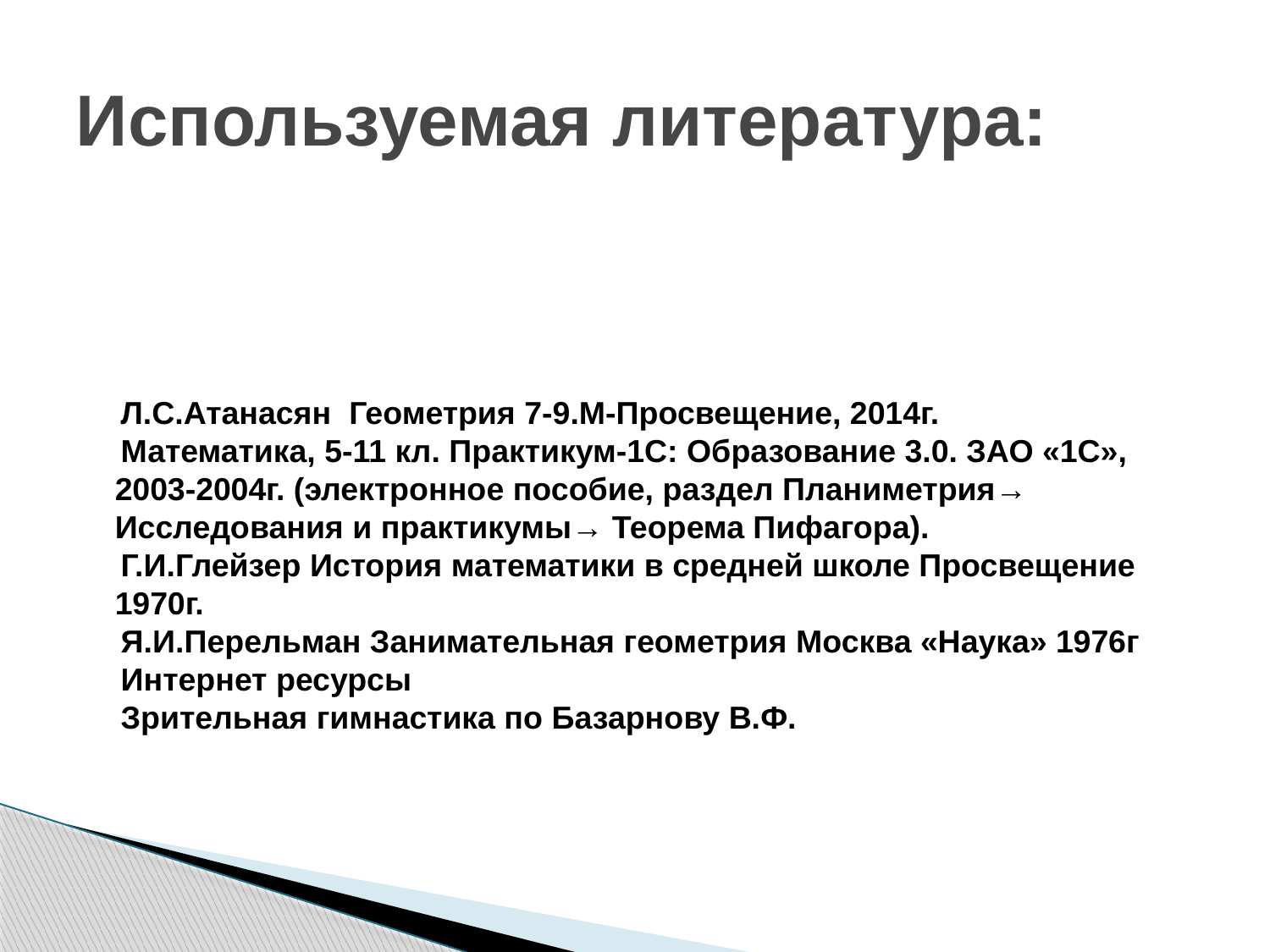

# Используемая литература:
      Л.С.Атанасян  Геометрия 7-9.М-Просвещение, 2014г.
      Математика, 5-11 кл. Практикум-1С: Образование 3.0. ЗАО «1С», 2003-2004г. (электронное пособие, раздел Планиметрия→ Исследования и практикумы→ Теорема Пифагора).
      Г.И.Глейзер История математики в средней школе Просвещение 1970г.
      Я.И.Перельман Занимательная геометрия Москва «Наука» 1976г
      Интернет ресурсы
      Зрительная гимнастика по Базарнову В.Ф.